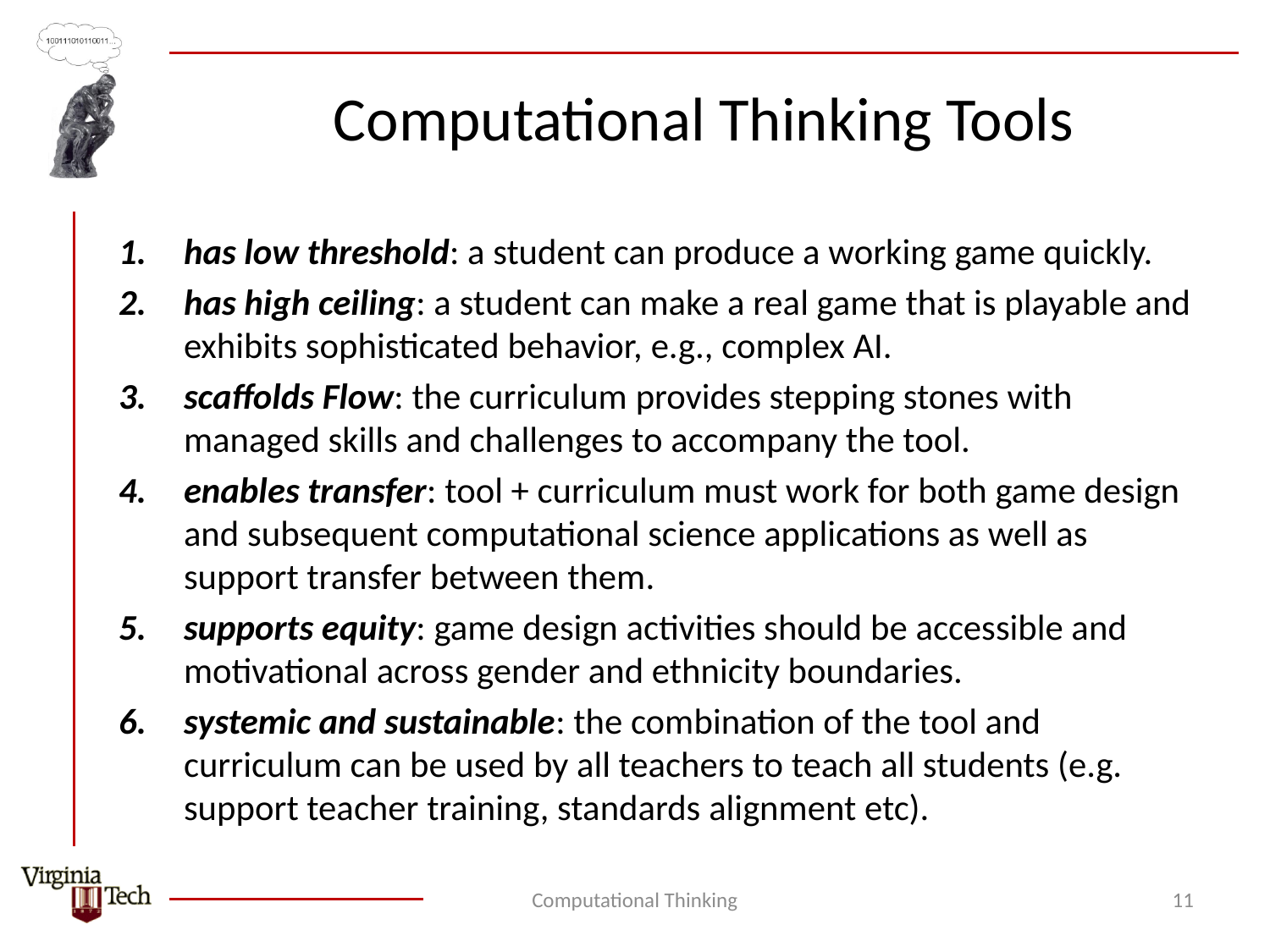

# Computational Thinking Tools
has low threshold: a student can produce a working game quickly.
has high ceiling: a student can make a real game that is playable and exhibits sophisticated behavior, e.g., complex AI.
scaffolds Flow: the curriculum provides stepping stones with managed skills and challenges to accompany the tool.
enables transfer: tool + curriculum must work for both game design and subsequent computational science applications as well as support transfer between them.
supports equity: game design activities should be accessible and motivational across gender and ethnicity boundaries.
systemic and sustainable: the combination of the tool and curriculum can be used by all teachers to teach all students (e.g. support teacher training, standards alignment etc).
Computational Thinking
11